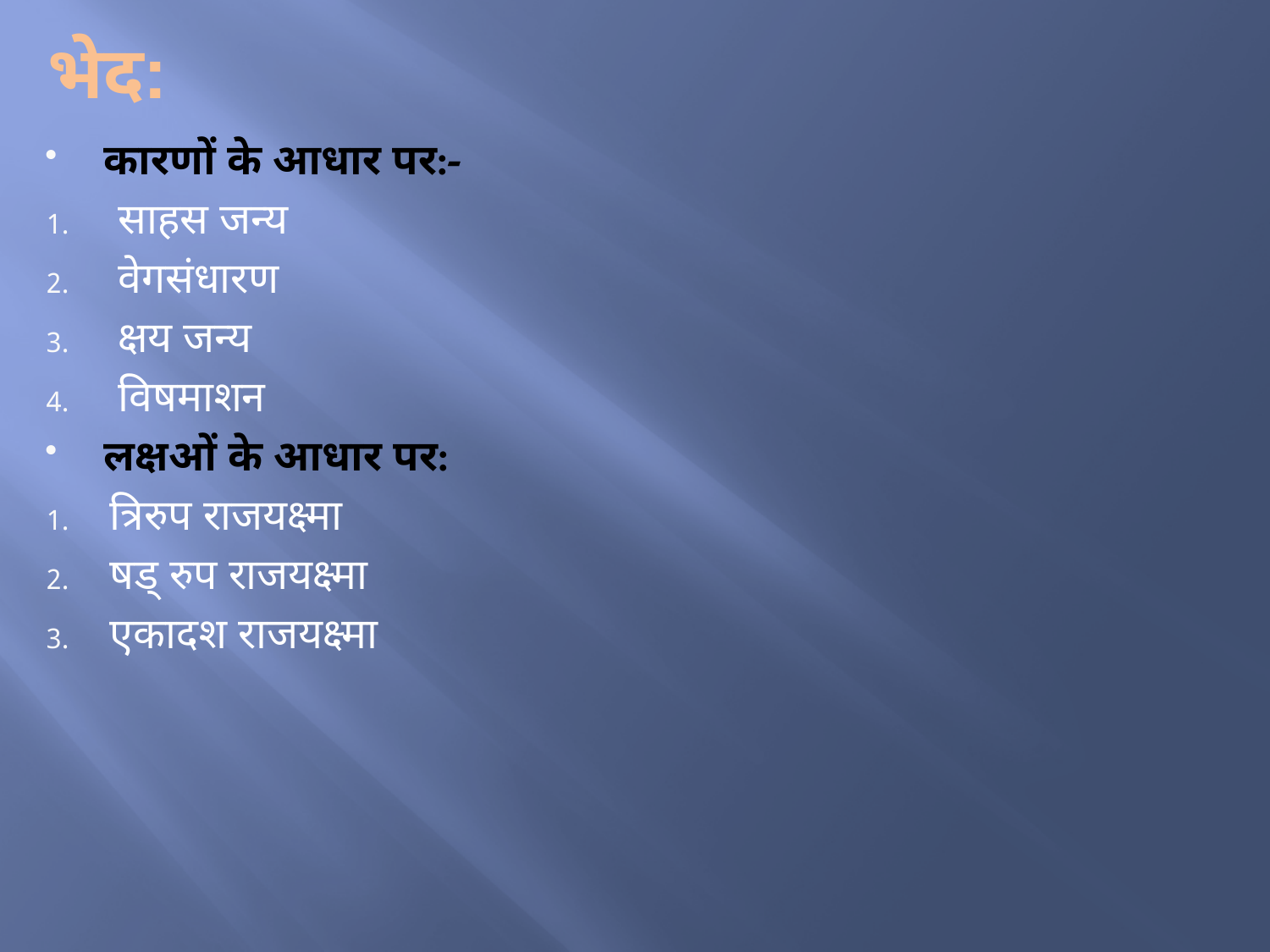

# भेद:
कारणों के आधार पर:-
साहस जन्य
वेगसंधारण
क्षय जन्य
विषमाशन
लक्षओं के आधार पर:
त्रिरुप राजयक्ष्मा
षड् रुप राजयक्ष्मा
एकादश राजयक्ष्मा